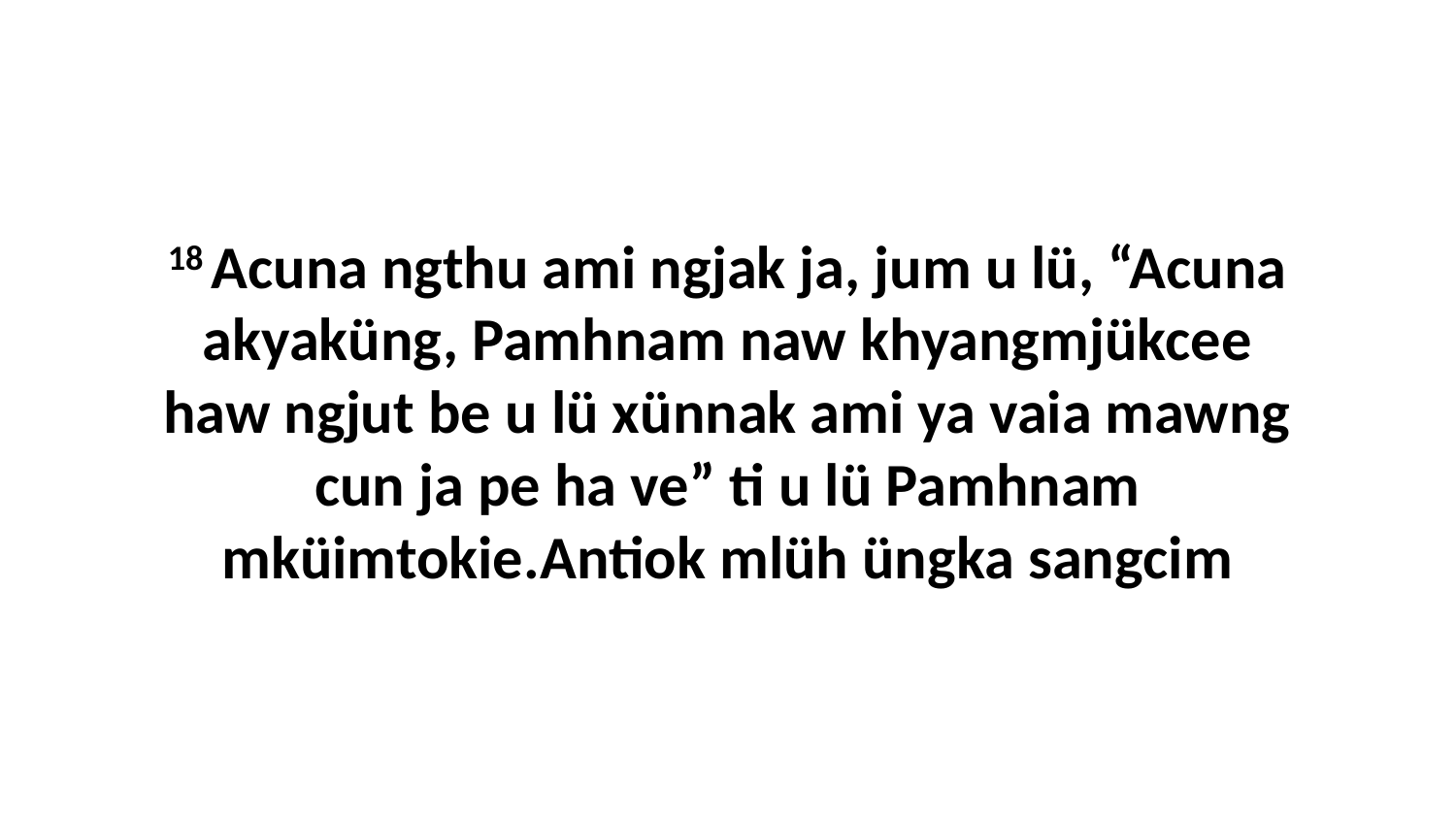

18 Acuna ngthu ami ngjak ja, jum u lü, “Acuna akyaküng, Pamhnam naw khyangmjükcee haw ngjut be u lü xünnak ami ya vaia mawng cun ja pe ha ve” ti u lü Pamhnam mküimtokie.Antiok mlüh üngka sangcim